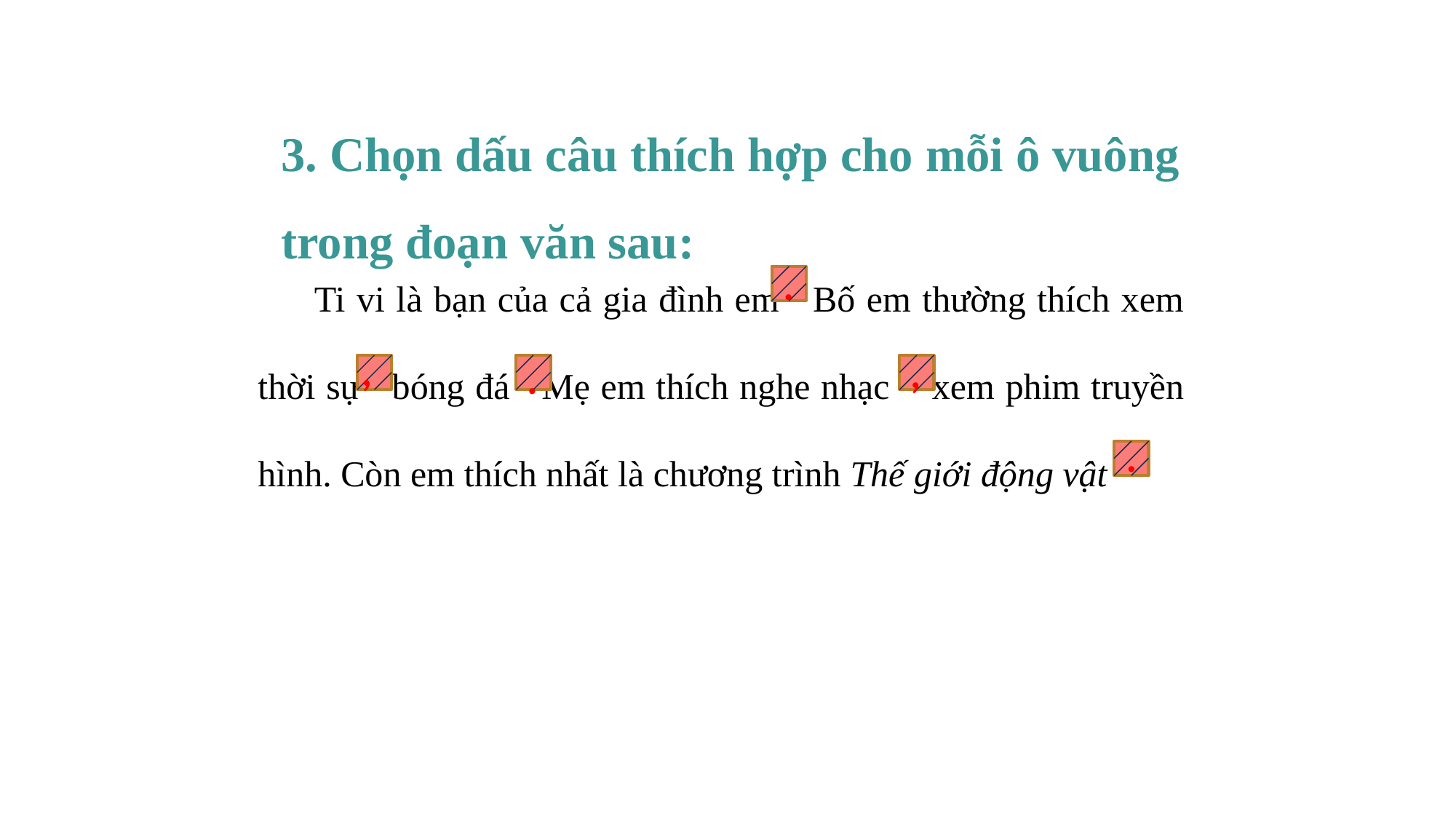

3. Chọn dấu câu thích hợp cho mỗi ô vuông trong đoạn văn sau:
     Ti vi là bạn của cả gia đình em   Bố em thường thích xem thời sự   bóng đá   Mẹ em thích nghe nhạc    xem phim truyền hình. Còn em thích nhất là chương trình Thế giới động vật
.

,
,
.

.